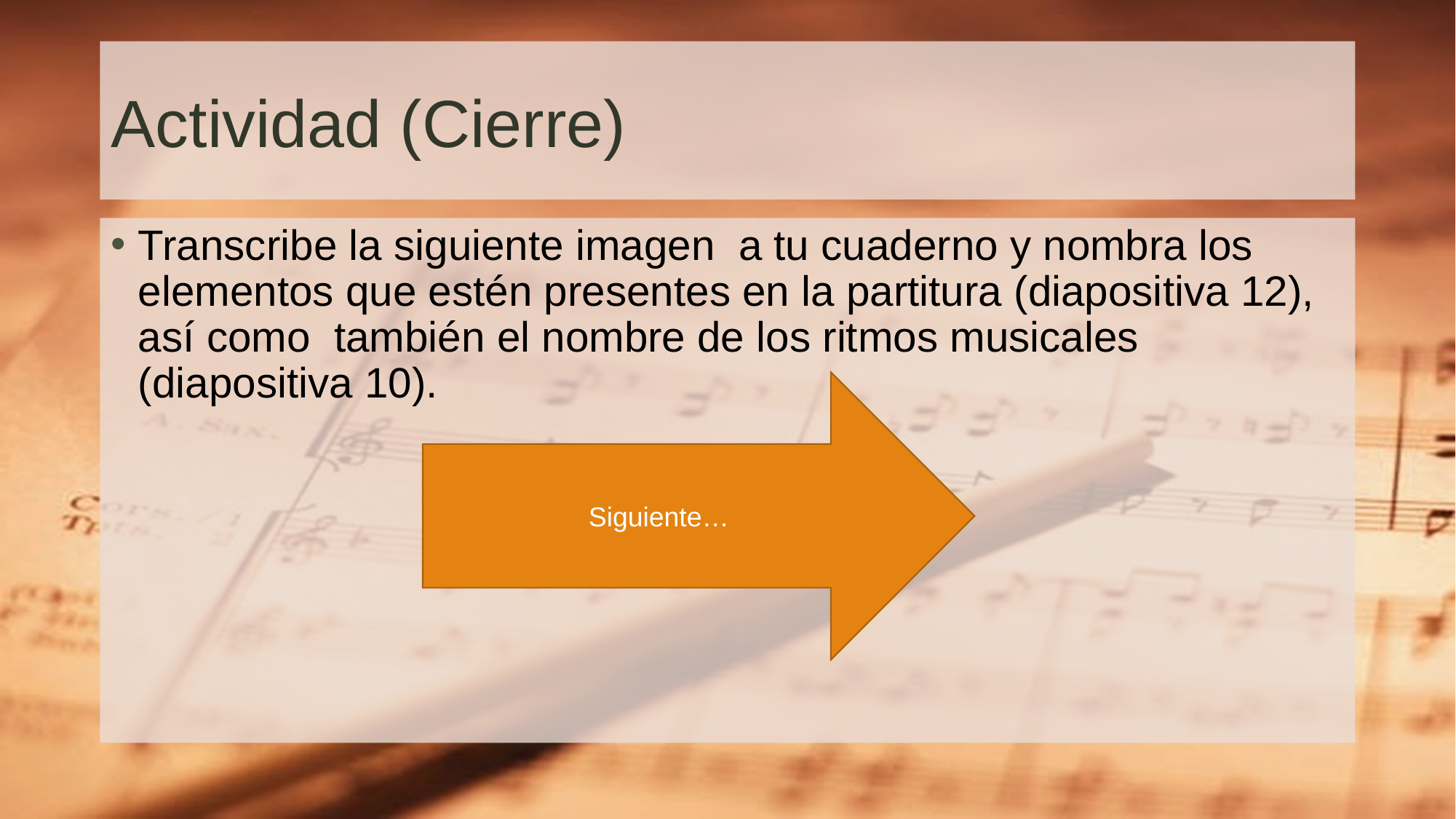

# Actividad (Cierre)
Transcribe la siguiente imagen  a tu cuaderno y nombra los elementos que estén presentes en la partitura (diapositiva 12), así como  también el nombre de los ritmos musicales (diapositiva 10).
Siguiente…